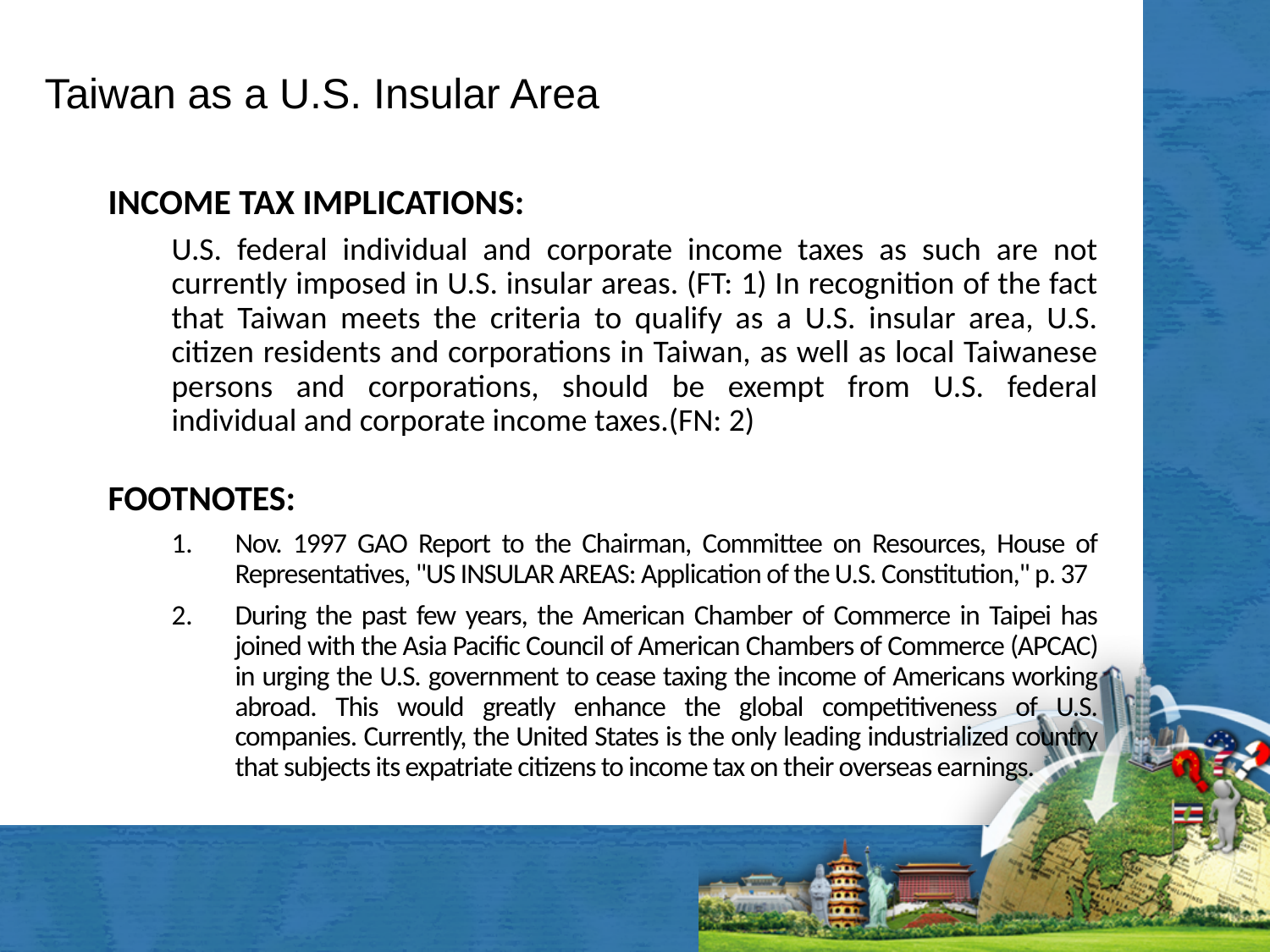

# Taiwan as a U.S. Insular Area
Income Tax Implications:
U.S. federal individual and corporate income taxes as such are not currently imposed in U.S. insular areas. (FT: 1) In recognition of the fact that Taiwan meets the criteria to qualify as a U.S. insular area, U.S. citizen residents and corporations in Taiwan, as well as local Taiwanese persons and corporations, should be exempt from U.S. federal individual and corporate income taxes.(FN: 2)
Footnotes:
Nov. 1997 GAO Report to the Chairman, Committee on Resources, House of Representatives, "US INSULAR AREAS: Application of the U.S. Constitution," p. 37
During the past few years, the American Chamber of Commerce in Taipei has joined with the Asia Pacific Council of American Chambers of Commerce (APCAC) in urging the U.S. government to cease taxing the income of Americans working abroad. This would greatly enhance the global competitiveness of U.S. companies. Currently, the United States is the only leading industrialized country that subjects its expatriate citizens to income tax on their overseas earnings.